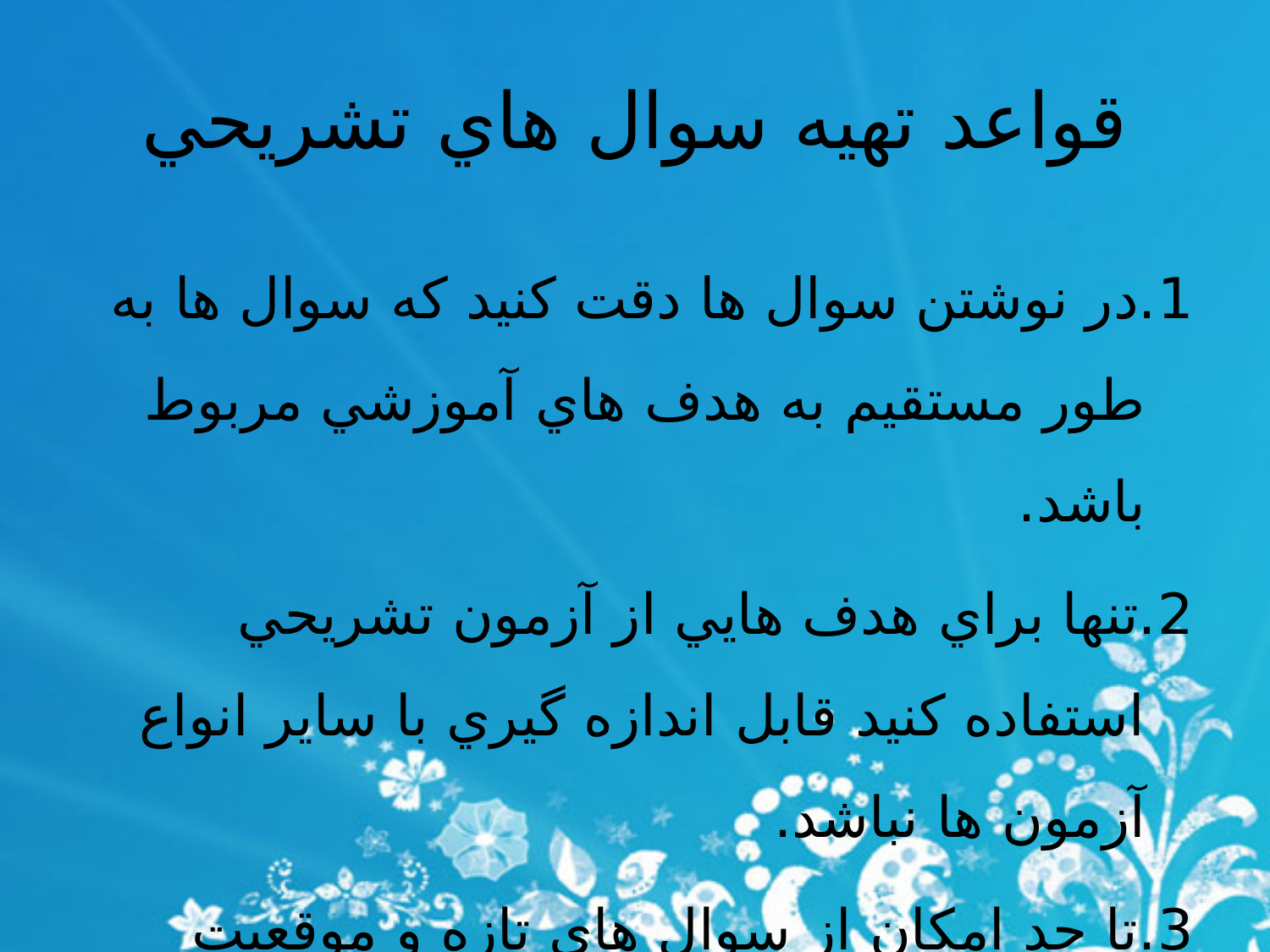

# قواعد تهيه سوال هاي تشريحي
1.در نوشتن سوال ها دقت كنيد كه سوال ها به طور مستقيم به هدف هاي آموزشي مربوط باشد.
2.تنها براي هدف هايي از آزمون تشريحي استفاده كنيد قابل اندازه گيري با ساير انواع آزمون ها نباشد.
3.تا حد امكان از سوال هاي تازه و موقعيت جديد استفاده كنيد.